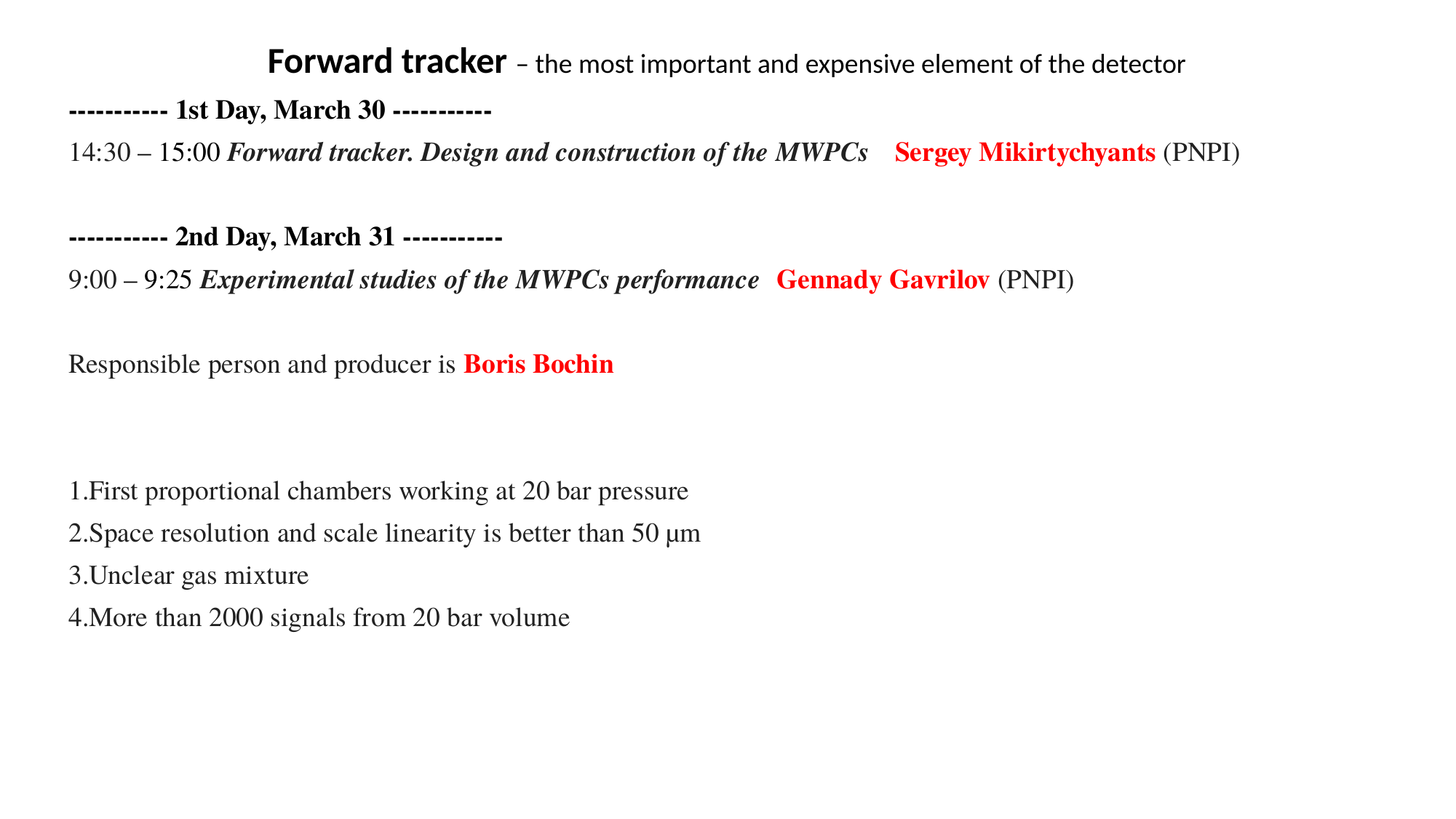

Forward tracker – the most important and expensive element of the detector
----------- 1st Day, March 30 -----------
14:30 – 15:00 Forward tracker. Design and construction of the MWPCs   Sergey Mikirtychyants (PNPI)

----------- 2nd Day, March 31 -----------
9:00 – 9:25 Experimental studies of the MWPCs performance  Gennady Gavrilov (PNPI)

Responsible person and producer is Boris Bochin

First proportional chambers working at 20 bar pressure
Space resolution and scale linearity is better than 50 µm
Unclear gas mixture
More than 2000 signals from 20 bar volume